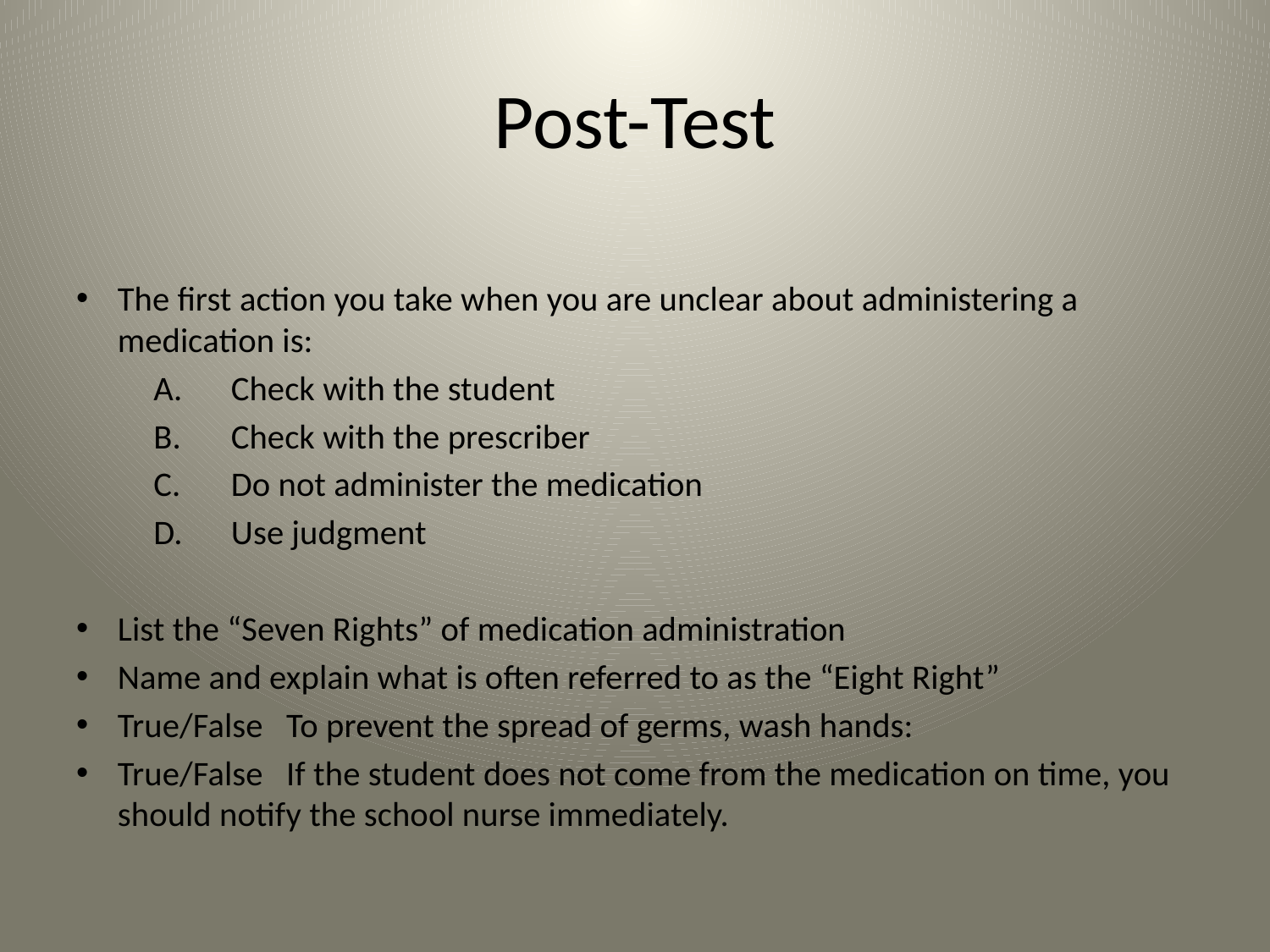

# Post-Test

The first action you take when you are unclear about administering a medication is:
		A.	Check with the student
		B.	Check with the prescriber
		C.	Do not administer the medication
		D.	Use judgment

List the “Seven Rights” of medication administration
Name and explain what is often referred to as the “Eight Right”
True/False   To prevent the spread of germs, wash hands:
True/False   If the student does not come from the medication on time, you should notify the school nurse immediately.